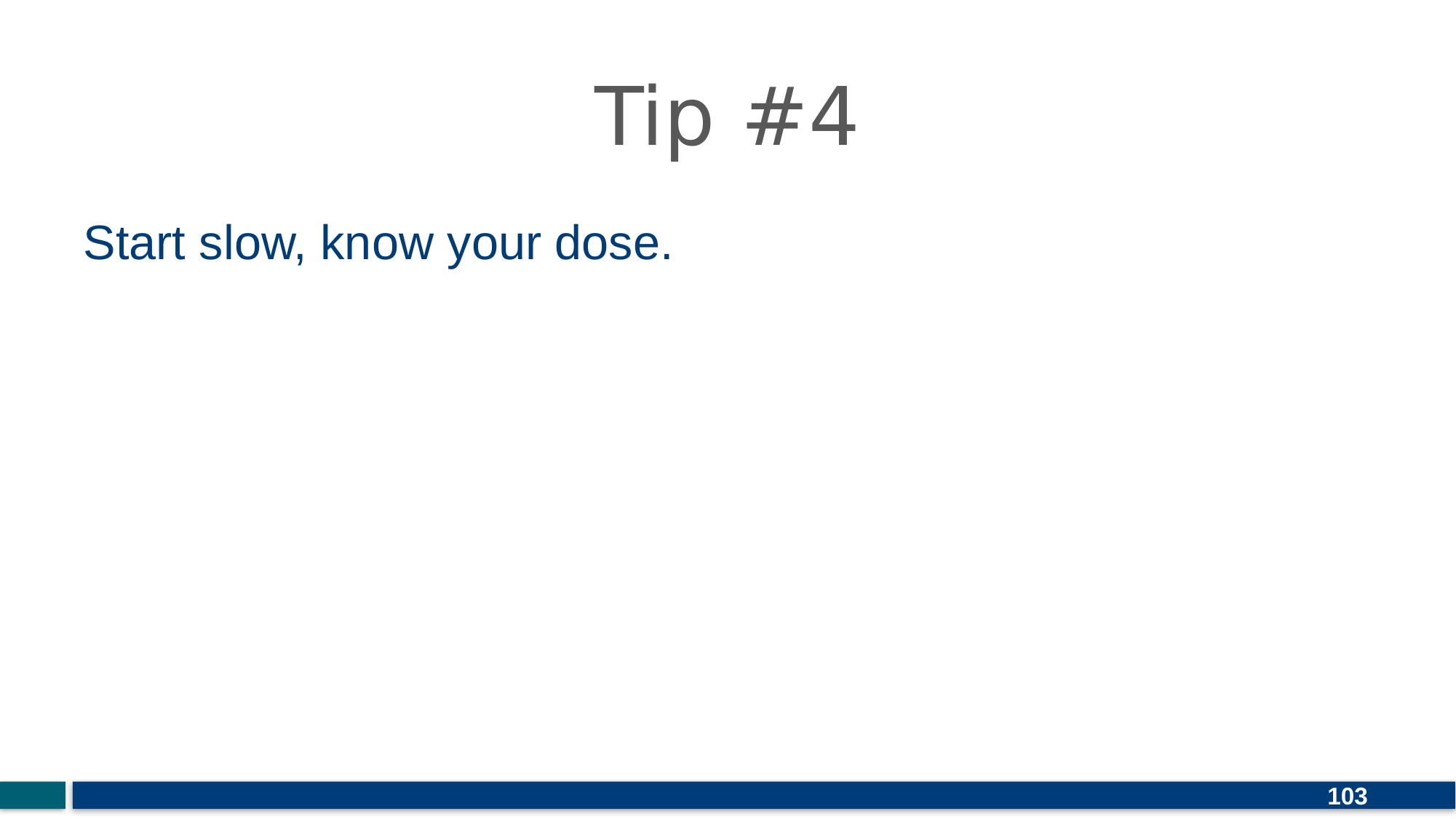

# Tip #4
Start slow, know your dose.